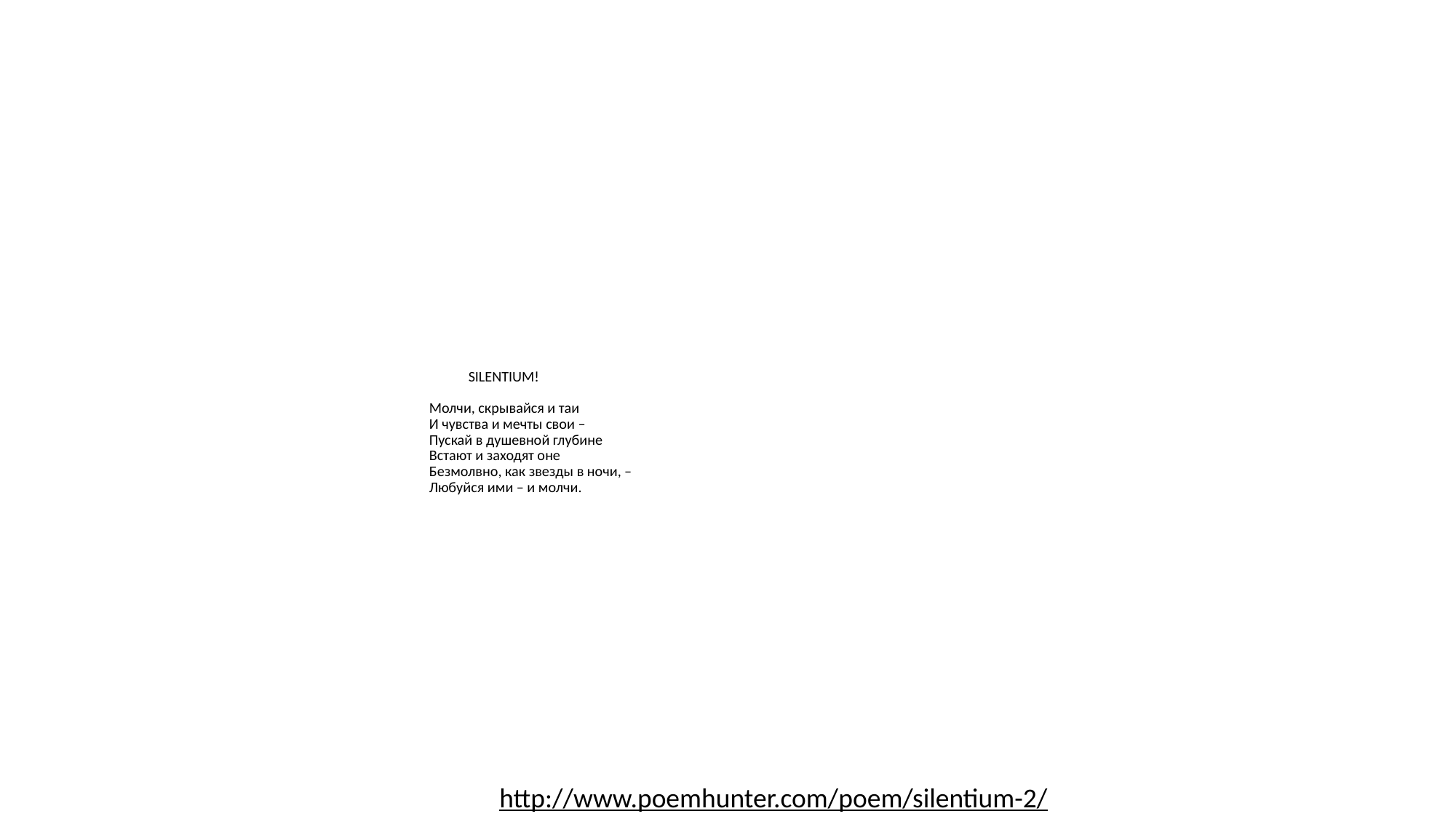

# SILENTIUM! Молчи, скрывайся и таи И чувства и мечты свои – Пускай в душевной глубине Встают и заходят оне Безмолвно, как звезды в ночи, – Любуйся ими – и молчи.
http://www.poemhunter.com/poem/silentium-2/